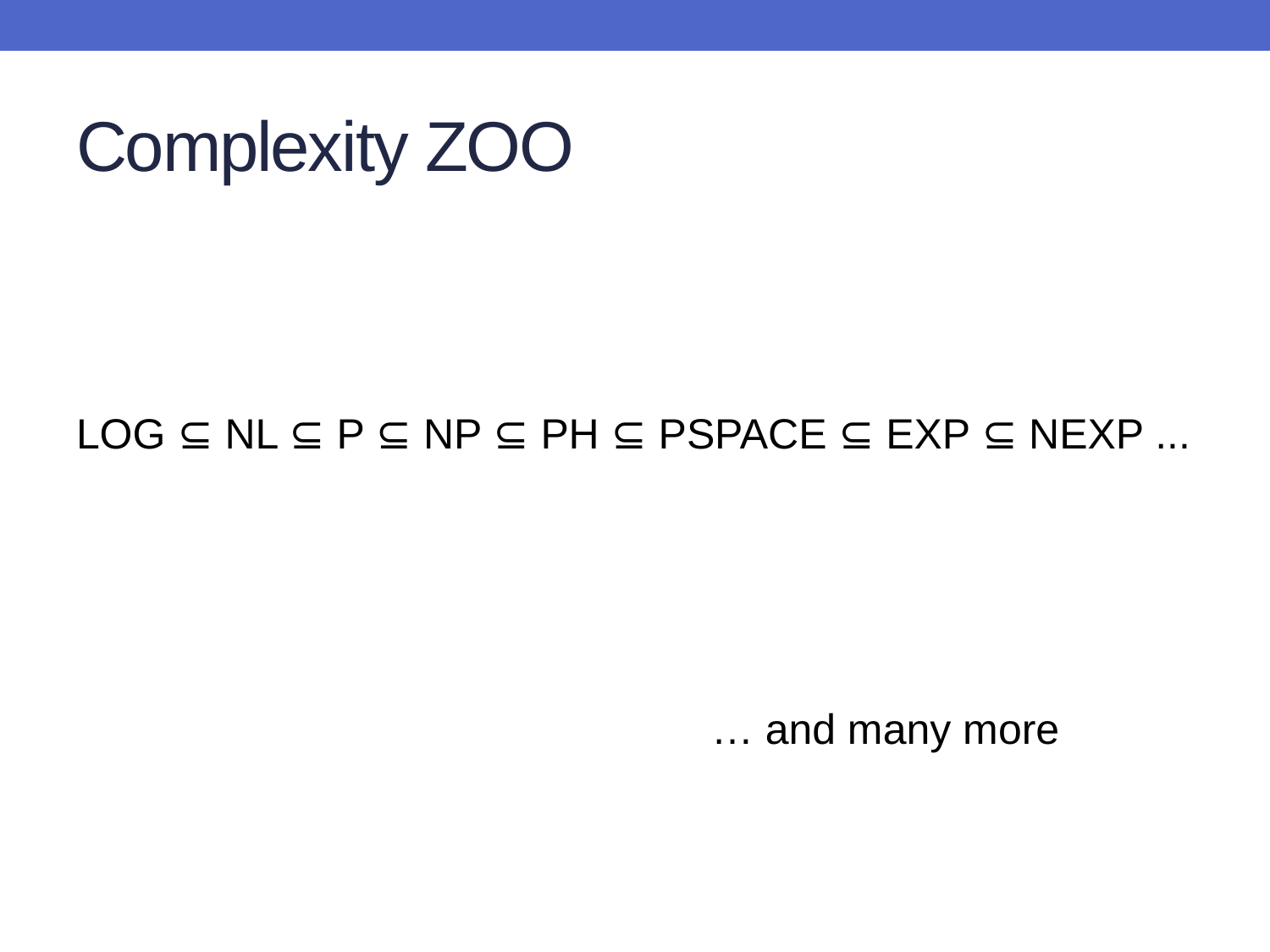

# Complexity ZOO

LOG ⊆ NL ⊆ P ⊆ NP ⊆ PH ⊆ PSPACE ⊆ EXP ⊆ NEXP ...

					… and many more